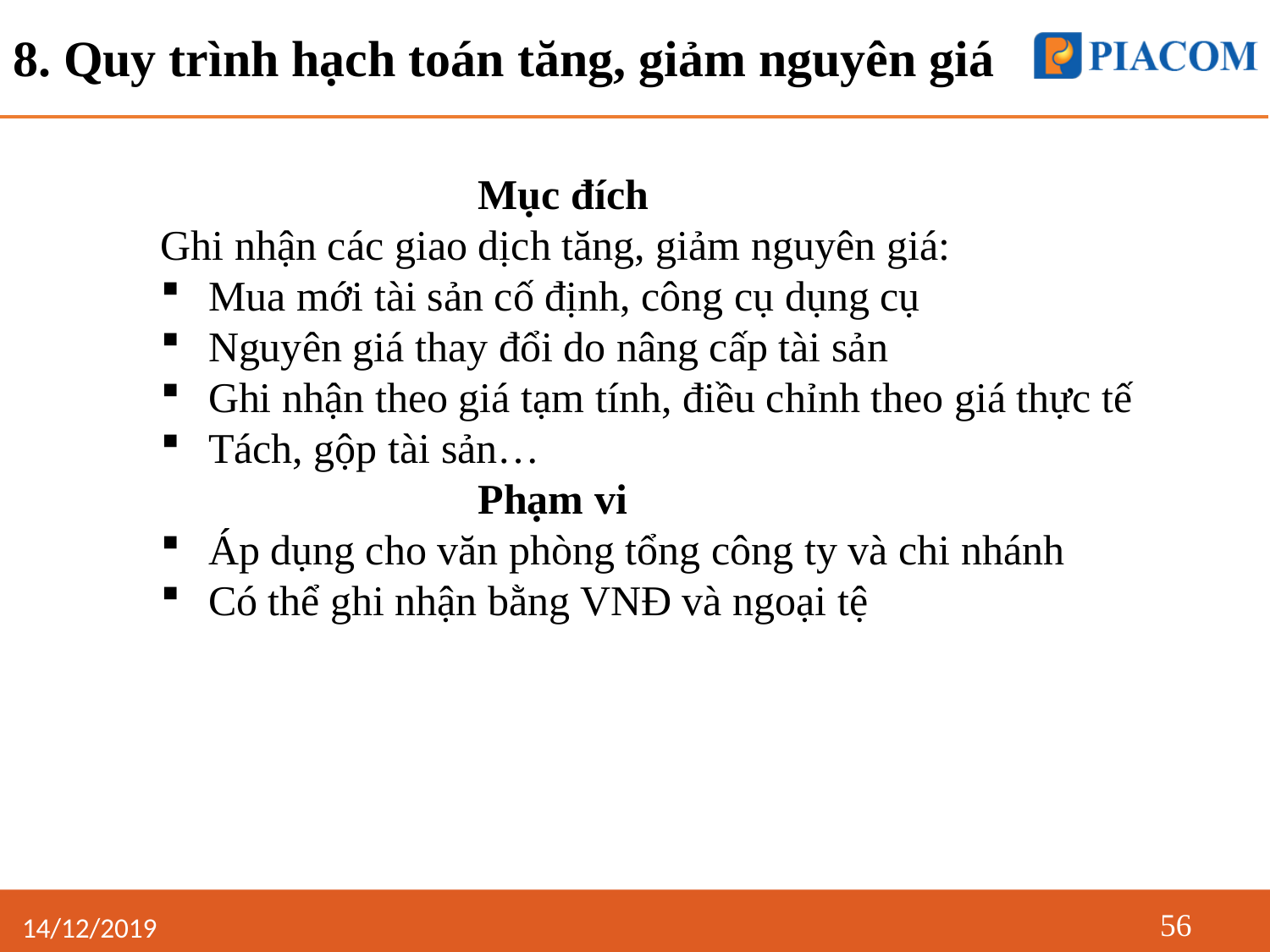

# 8. Quy trình hạch toán tăng, giảm nguyên giá
Mục đích
Ghi nhận các giao dịch tăng, giảm nguyên giá:
Mua mới tài sản cố định, công cụ dụng cụ
Nguyên giá thay đổi do nâng cấp tài sản
Ghi nhận theo giá tạm tính, điều chỉnh theo giá thực tế
Tách, gộp tài sản…
Phạm vi
Áp dụng cho văn phòng tổng công ty và chi nhánh
Có thể ghi nhận bằng VNĐ và ngoại tệ